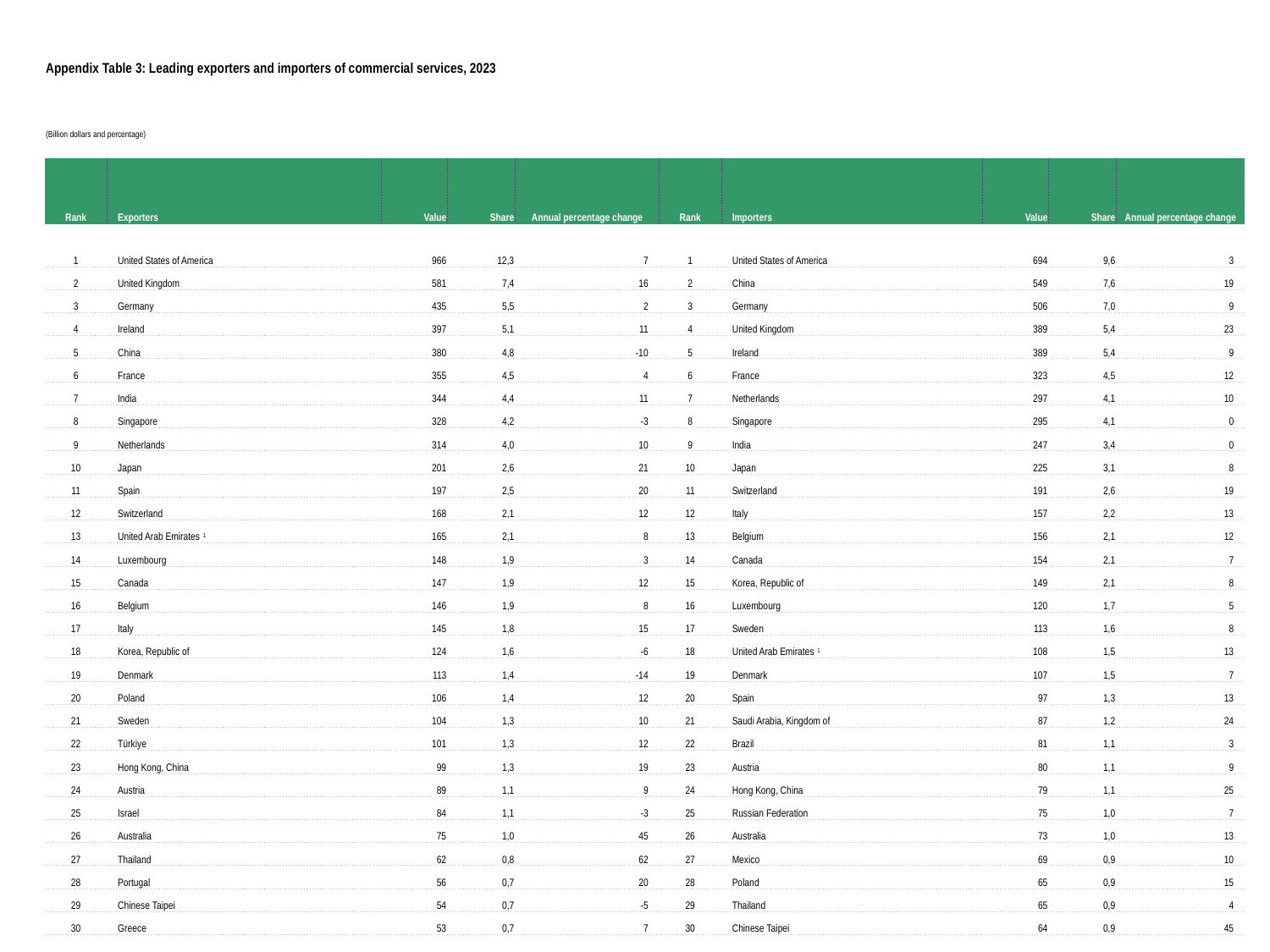

| Appendix Table 3: Leading exporters and importers of commercial services, 2023 |  |  |  |  |  |  |  |  |  |
| --- | --- | --- | --- | --- | --- | --- | --- | --- | --- |
| (Billion dollars and percentage) |  |  |  |  |  |  |  |  |  |
| Rank | Exporters | Value | Share | Annual percentage change | Rank | Importers | Value | Share | Annual percentage change |
|  |  |  |  |  |  |  |  |  |  |
| 1 | United States of America | 966 | 12,3 | 7 | 1 | United States of America | 694 | 9,6 | 3 |
| 2 | United Kingdom | 581 | 7,4 | 16 | 2 | China | 549 | 7,6 | 19 |
| 3 | Germany | 435 | 5,5 | 2 | 3 | Germany | 506 | 7,0 | 9 |
| 4 | Ireland | 397 | 5,1 | 11 | 4 | United Kingdom | 389 | 5,4 | 23 |
| 5 | China | 380 | 4,8 | -10 | 5 | Ireland | 389 | 5,4 | 9 |
| 6 | France | 355 | 4,5 | 4 | 6 | France | 323 | 4,5 | 12 |
| 7 | India | 344 | 4,4 | 11 | 7 | Netherlands | 297 | 4,1 | 10 |
| 8 | Singapore | 328 | 4,2 | -3 | 8 | Singapore | 295 | 4,1 | 0 |
| 9 | Netherlands | 314 | 4,0 | 10 | 9 | India | 247 | 3,4 | 0 |
| 10 | Japan | 201 | 2,6 | 21 | 10 | Japan | 225 | 3,1 | 8 |
| 11 | Spain | 197 | 2,5 | 20 | 11 | Switzerland | 191 | 2,6 | 19 |
| 12 | Switzerland | 168 | 2,1 | 12 | 12 | Italy | 157 | 2,2 | 13 |
| 13 | United Arab Emirates 1 | 165 | 2,1 | 8 | 13 | Belgium | 156 | 2,1 | 12 |
| 14 | Luxembourg | 148 | 1,9 | 3 | 14 | Canada | 154 | 2,1 | 7 |
| 15 | Canada | 147 | 1,9 | 12 | 15 | Korea, Republic of | 149 | 2,1 | 8 |
| 16 | Belgium | 146 | 1,9 | 8 | 16 | Luxembourg | 120 | 1,7 | 5 |
| 17 | Italy | 145 | 1,8 | 15 | 17 | Sweden | 113 | 1,6 | 8 |
| 18 | Korea, Republic of | 124 | 1,6 | -6 | 18 | United Arab Emirates 1 | 108 | 1,5 | 13 |
| 19 | Denmark | 113 | 1,4 | -14 | 19 | Denmark | 107 | 1,5 | 7 |
| 20 | Poland | 106 | 1,4 | 12 | 20 | Spain | 97 | 1,3 | 13 |
| 21 | Sweden | 104 | 1,3 | 10 | 21 | Saudi Arabia, Kingdom of | 87 | 1,2 | 24 |
| 22 | Türkiye | 101 | 1,3 | 12 | 22 | Brazil | 81 | 1,1 | 3 |
| 23 | Hong Kong, China | 99 | 1,3 | 19 | 23 | Austria | 80 | 1,1 | 9 |
| 24 | Austria | 89 | 1,1 | 9 | 24 | Hong Kong, China | 79 | 1,1 | 25 |
| 25 | Israel | 84 | 1,1 | -3 | 25 | Russian Federation | 75 | 1,0 | 7 |
| 26 | Australia | 75 | 1,0 | 45 | 26 | Australia | 73 | 1,0 | 13 |
| 27 | Thailand | 62 | 0,8 | 62 | 27 | Mexico | 69 | 0,9 | 10 |
| 28 | Portugal | 56 | 0,7 | 20 | 28 | Poland | 65 | 0,9 | 15 |
| 29 | Chinese Taipei | 54 | 0,7 | -5 | 29 | Thailand | 65 | 0,9 | 4 |
| 30 | Greece | 53 | 0,7 | 7 | 30 | Chinese Taipei | 64 | 0,9 | 45 |